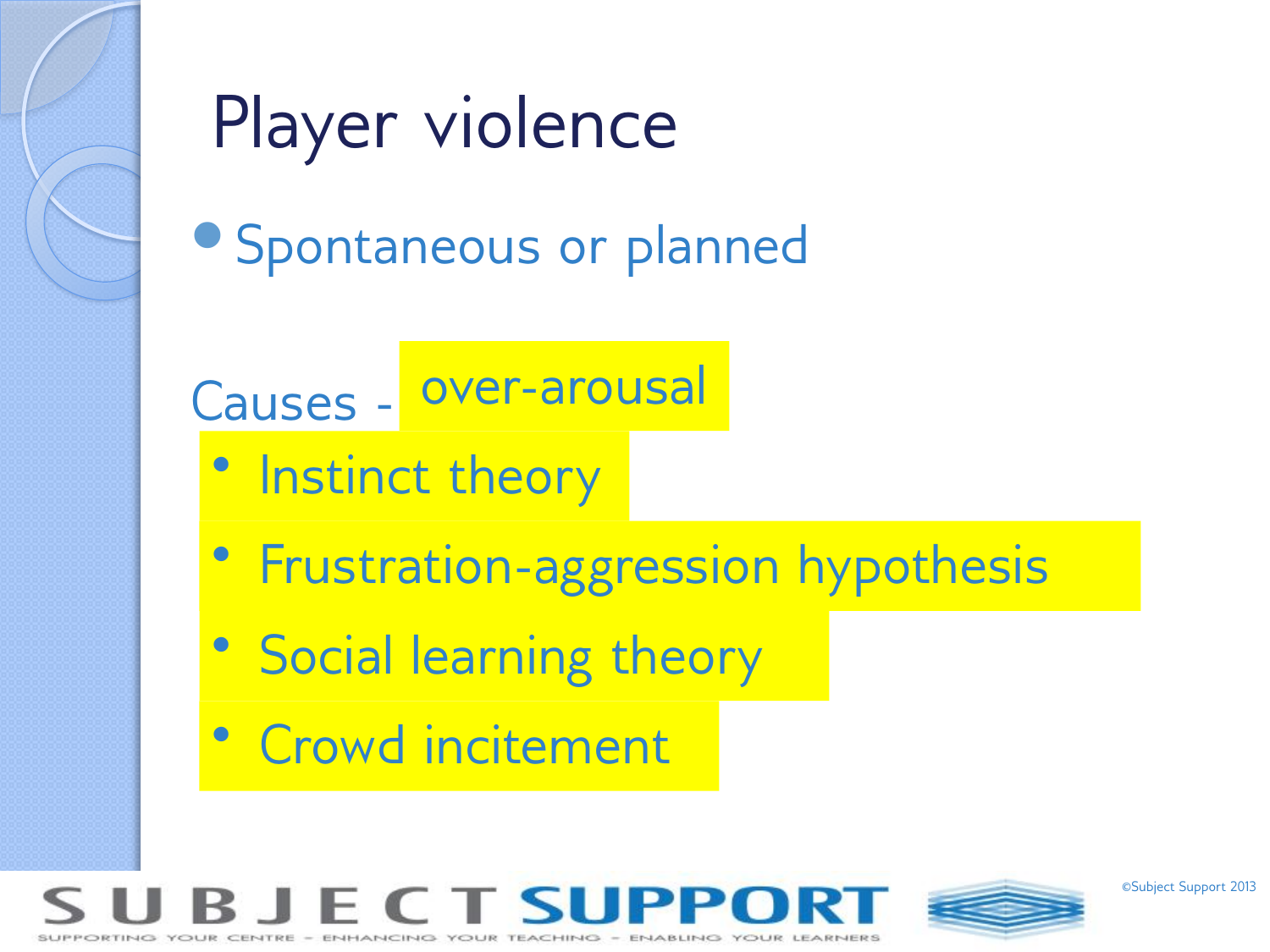

# Player violence
Spontaneous or planned

Causes -
over-arousal
Instinct theory
Frustration-aggression hypothesis
Social learning theory
Crowd incitement